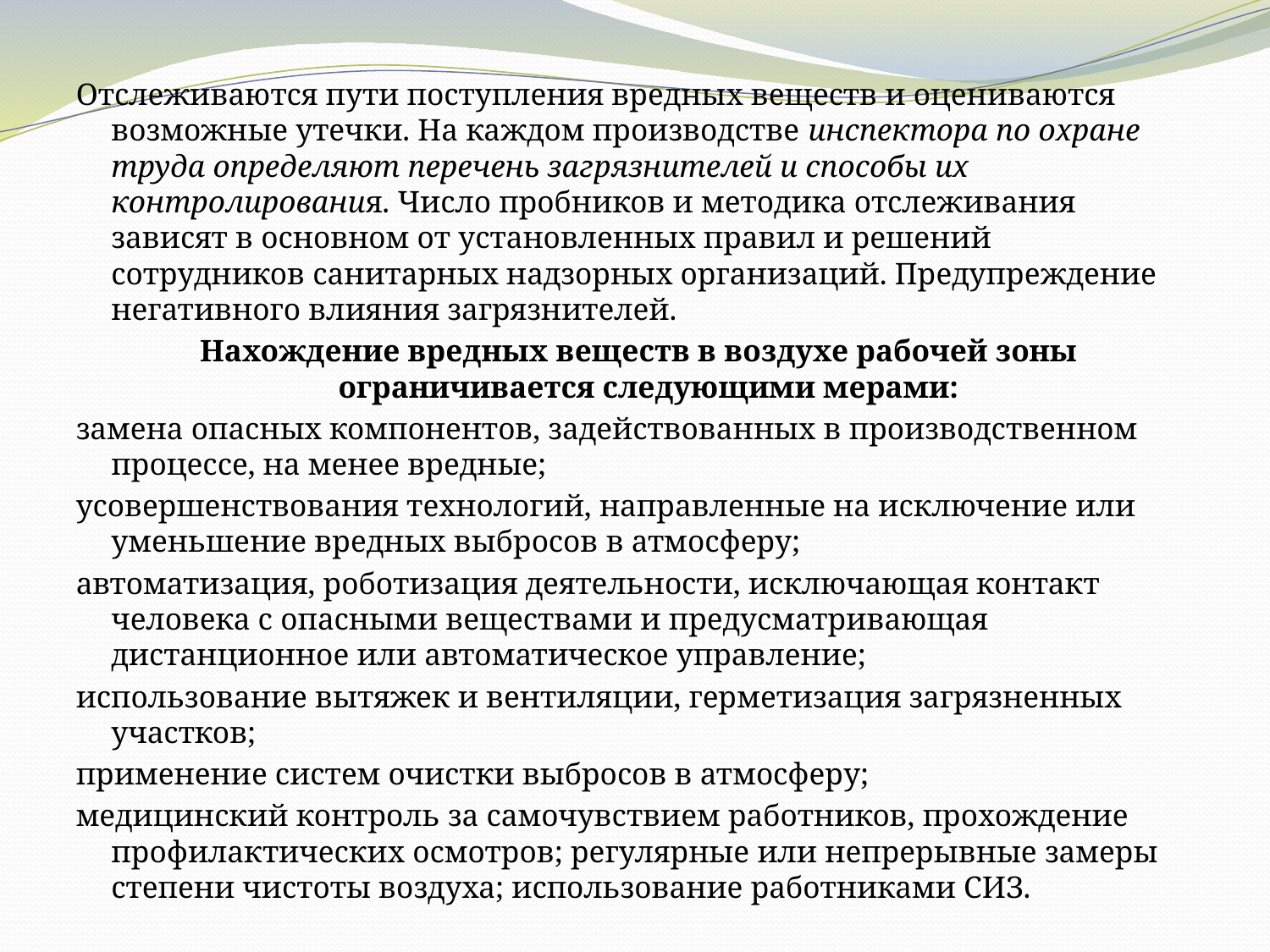

Отслеживаются пути поступления вредных веществ и оцениваются возможные утечки. На каждом производстве инспектора по охране труда определяют перечень загрязнителей и способы их контролирования. Число пробников и методика отслеживания зависят в основном от установленных правил и решений сотрудников санитарных надзорных организаций. Предупреждение негативного влияния загрязнителей.
 Нахождение вредных веществ в воздухе рабочей зоны ограничивается следующими мерами:
замена опасных компонентов, задействованных в производственном процессе, на менее вредные;
усовершенствования технологий, направленные на исключение или уменьшение вредных выбросов в атмосферу;
автоматизация, роботизация деятельности, исключающая контакт человека с опасными веществами и предусматривающая дистанционное или автоматическое управление;
использование вытяжек и вентиляции, герметизация загрязненных участков;
применение систем очистки выбросов в атмосферу;
медицинский контроль за самочувствием работников, прохождение профилактических осмотров; регулярные или непрерывные замеры степени чистоты воздуха; использование работниками СИЗ.